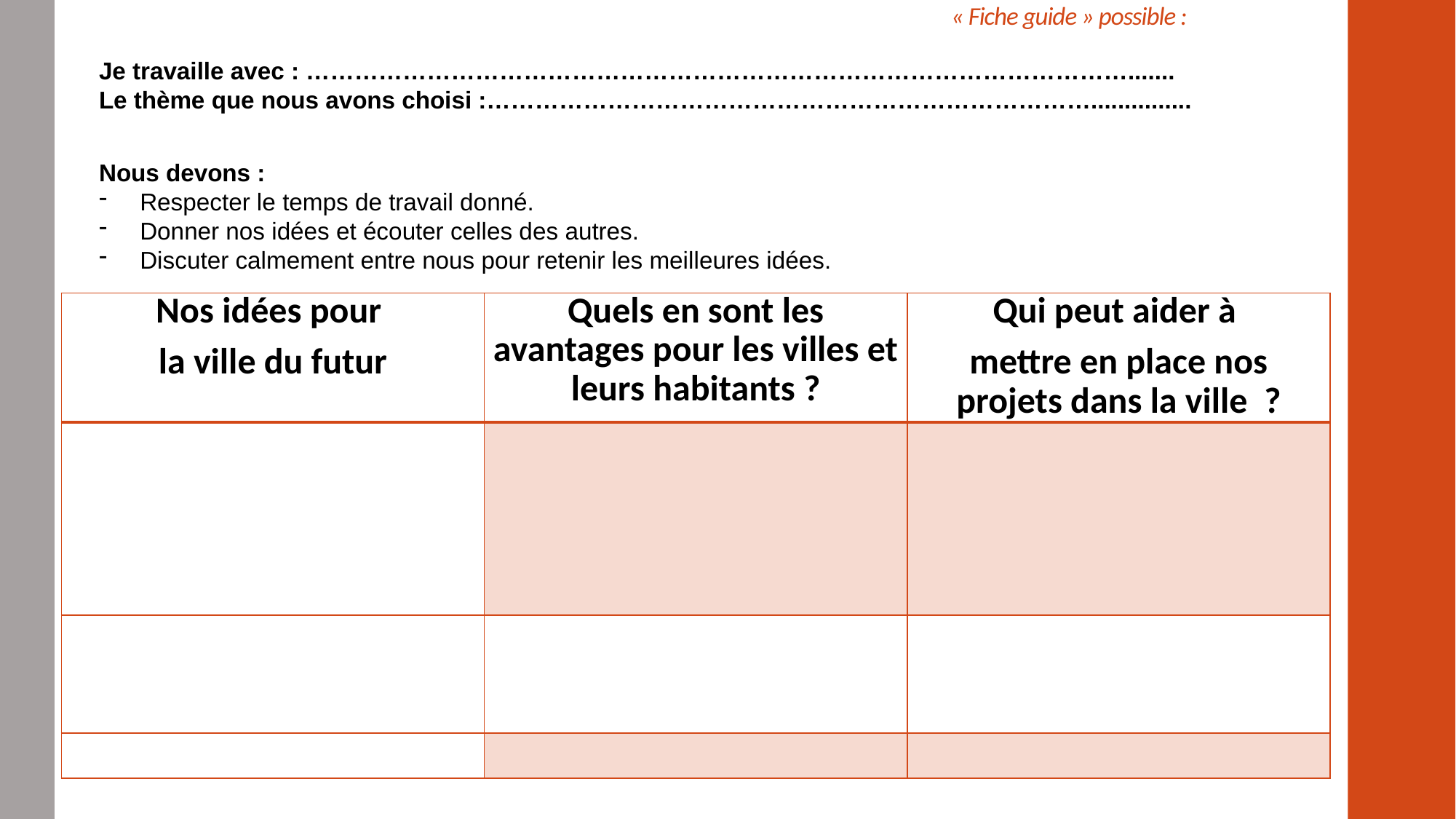

# « Fiche guide » possible :
Je travaille avec : ………………………………………………………………………………………….......
Le thème que nous avons choisi :…………………………………………………………………...............

Nous devons :
Respecter le temps de travail donné.
Donner nos idées et écouter celles des autres.
Discuter calmement entre nous pour retenir les meilleures idées.
| Nos idées pour la ville du futur | Quels en sont les avantages pour les villes et leurs habitants ? | Qui peut aider à mettre en place nos projets dans la ville  ? |
| --- | --- | --- |
|  |  |  |
|  |  |  |
|  |  |  |